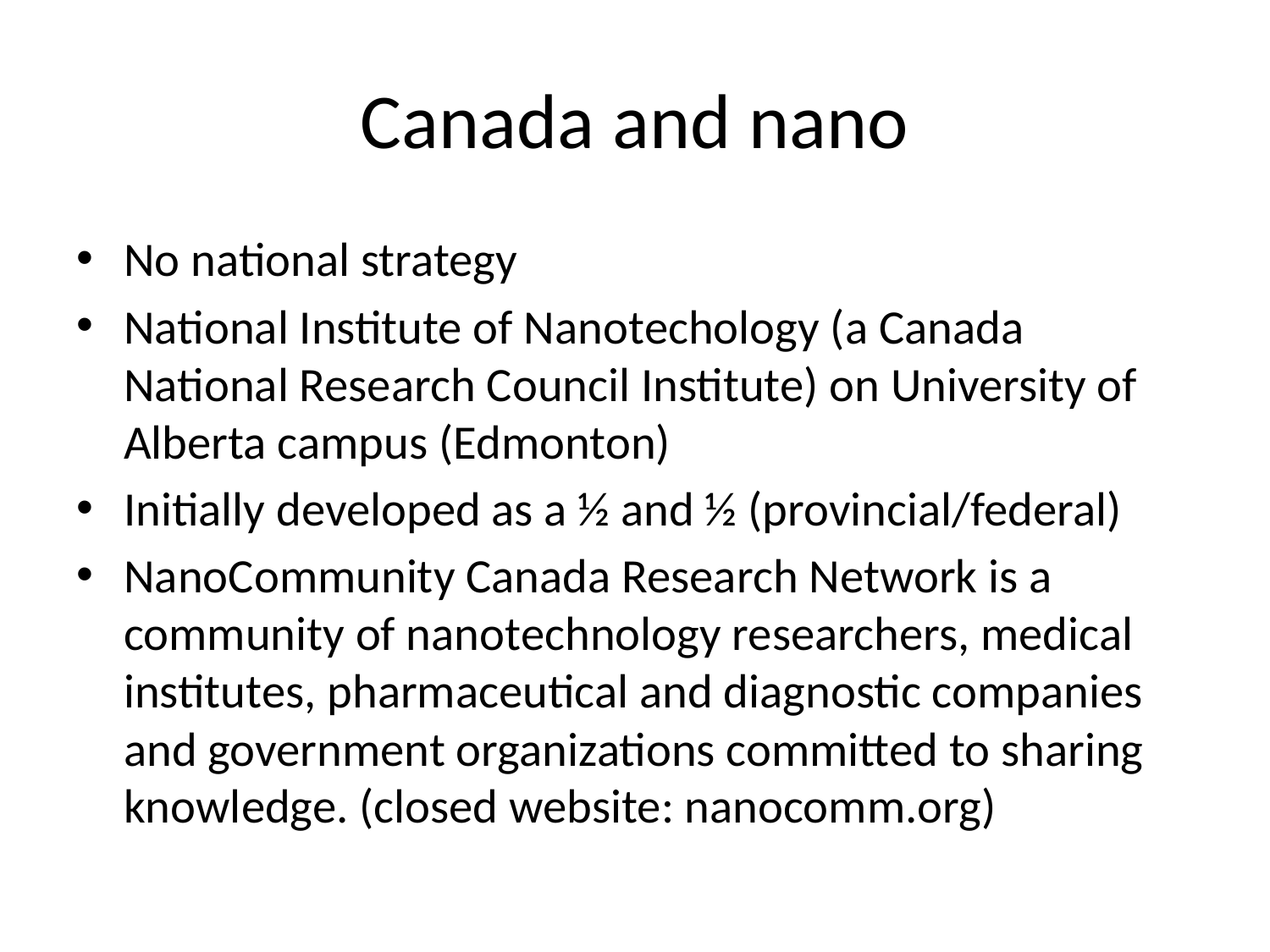

# Canada and nano
No national strategy
National Institute of Nanotechology (a Canada National Research Council Institute) on University of Alberta campus (Edmonton)
Initially developed as a ½ and ½ (provincial/federal)
NanoCommunity Canada Research Network is a community of nanotechnology researchers, medical institutes, pharmaceutical and diagnostic companies and government organizations committed to sharing knowledge. (closed website: nanocomm.org)